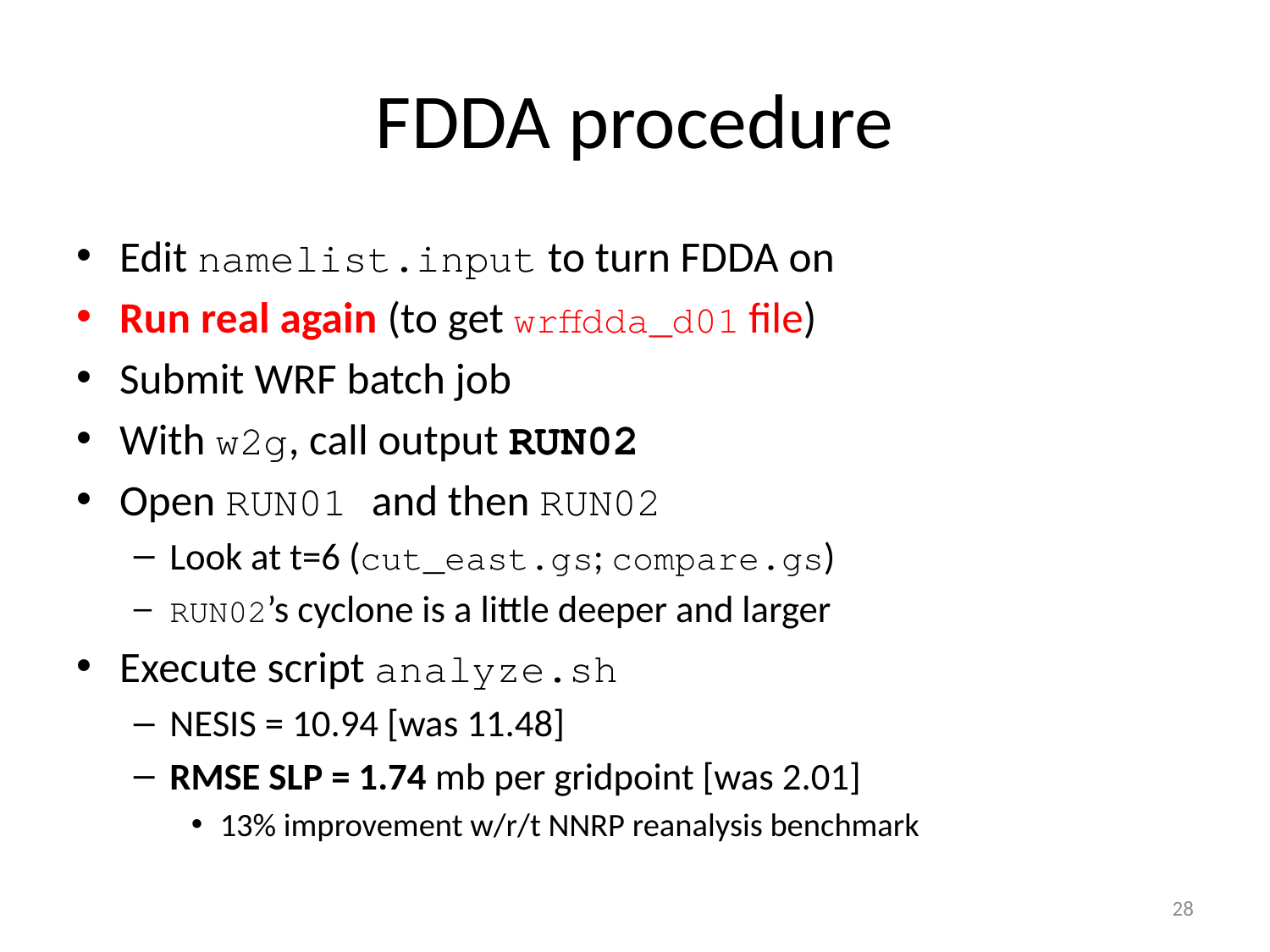

# FDDA procedure
Edit namelist.input to turn FDDA on
Run real again (to get wrffdda_d01 file)
Submit WRF batch job
With w2g, call output RUN02
Open RUN01 and then RUN02
Look at t=6 (cut_east.gs; compare.gs)
RUN02’s cyclone is a little deeper and larger
Execute script analyze.sh
NESIS = 10.94 [was 11.48]
RMSE SLP = 1.74 mb per gridpoint [was 2.01]
13% improvement w/r/t NNRP reanalysis benchmark
28